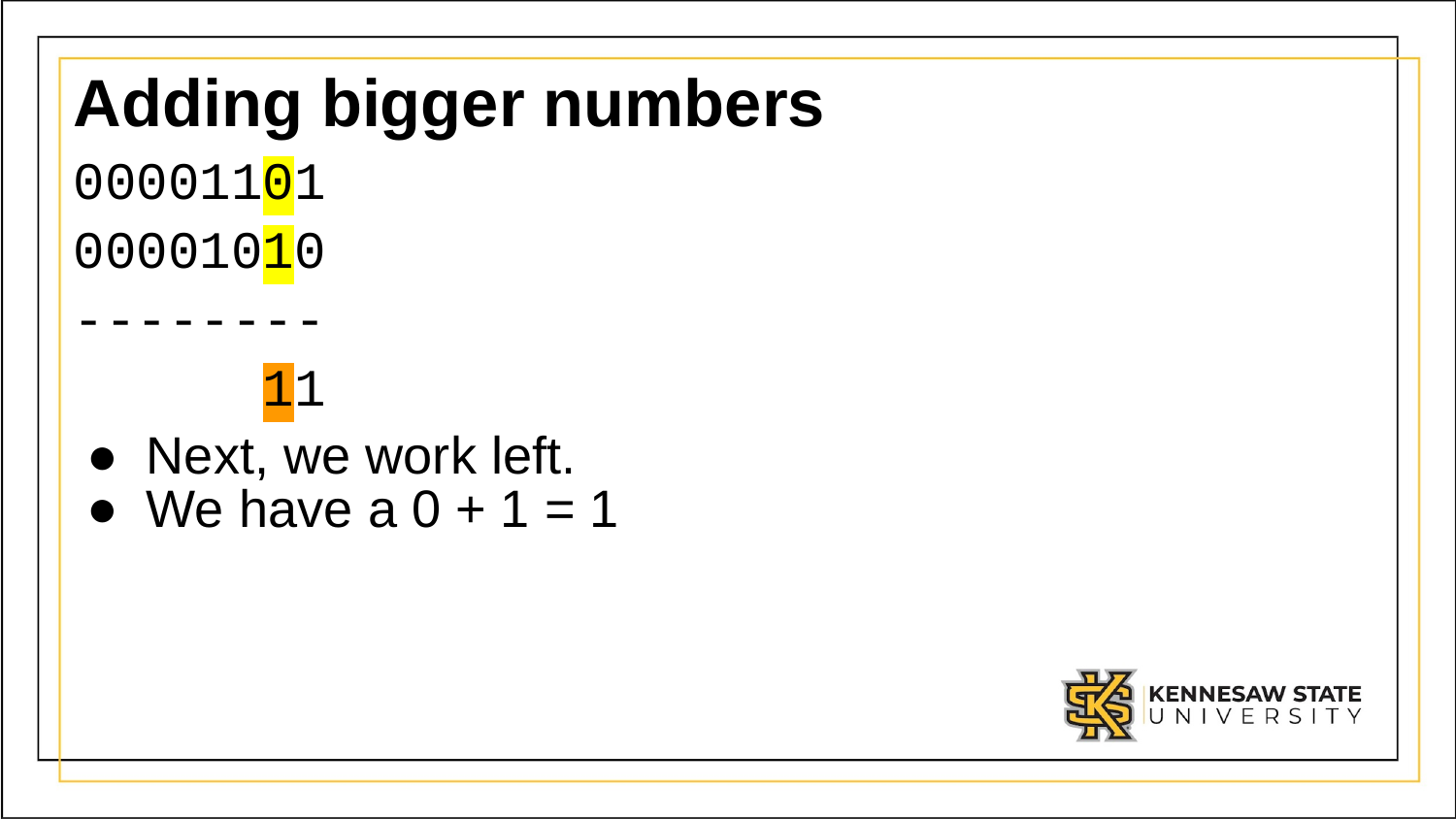

# Adding bigger numbers
00001101
00001010
--------
      11
Next, we work left.
We have a 0 + 1 = 1